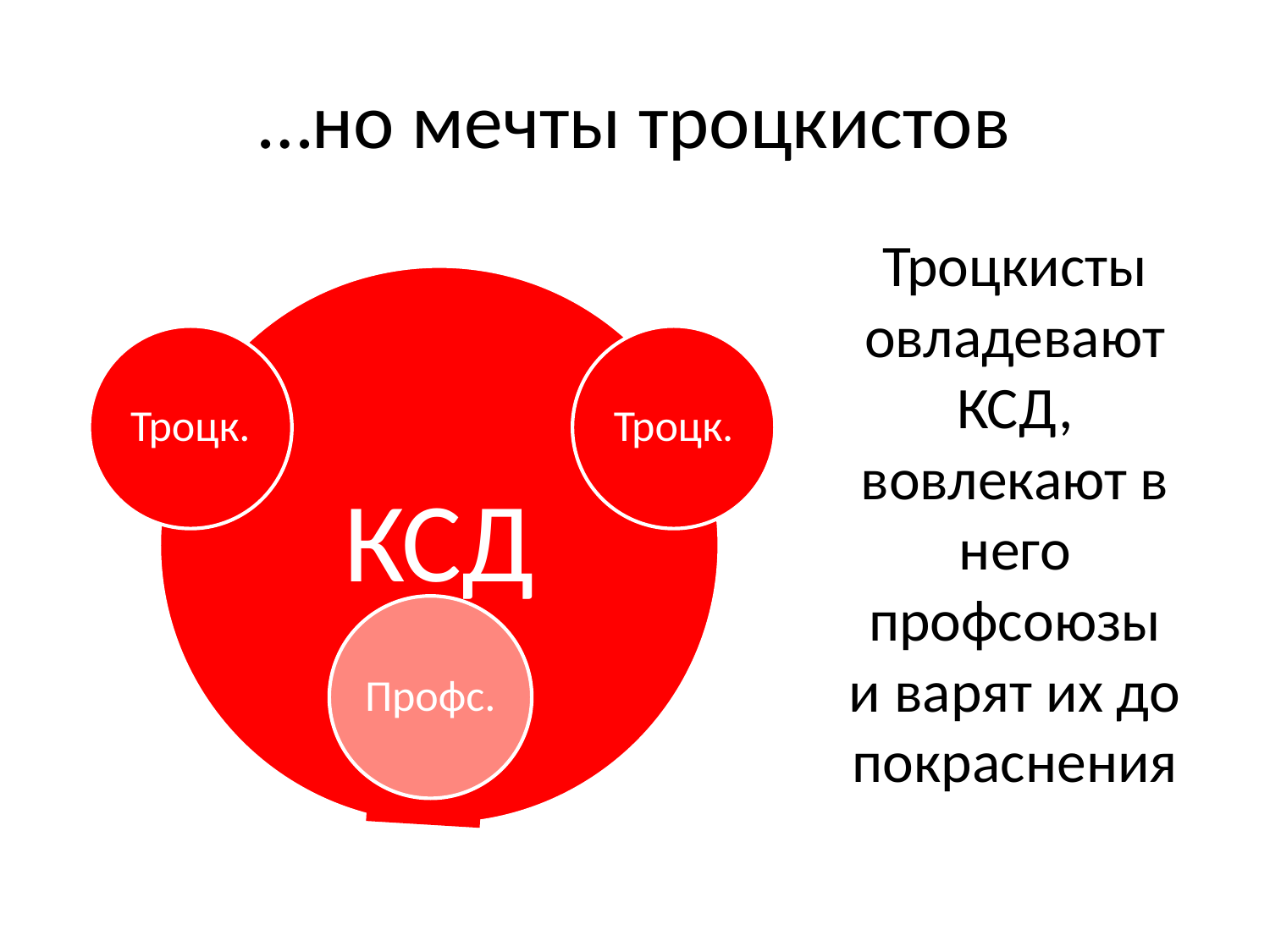

# …но мечты троцкистов
Троцкисты овладевают КСД, вовлекают в него профсоюзы и варят их до покраснения
КСД

Троцк.

Троцк.

Профс.